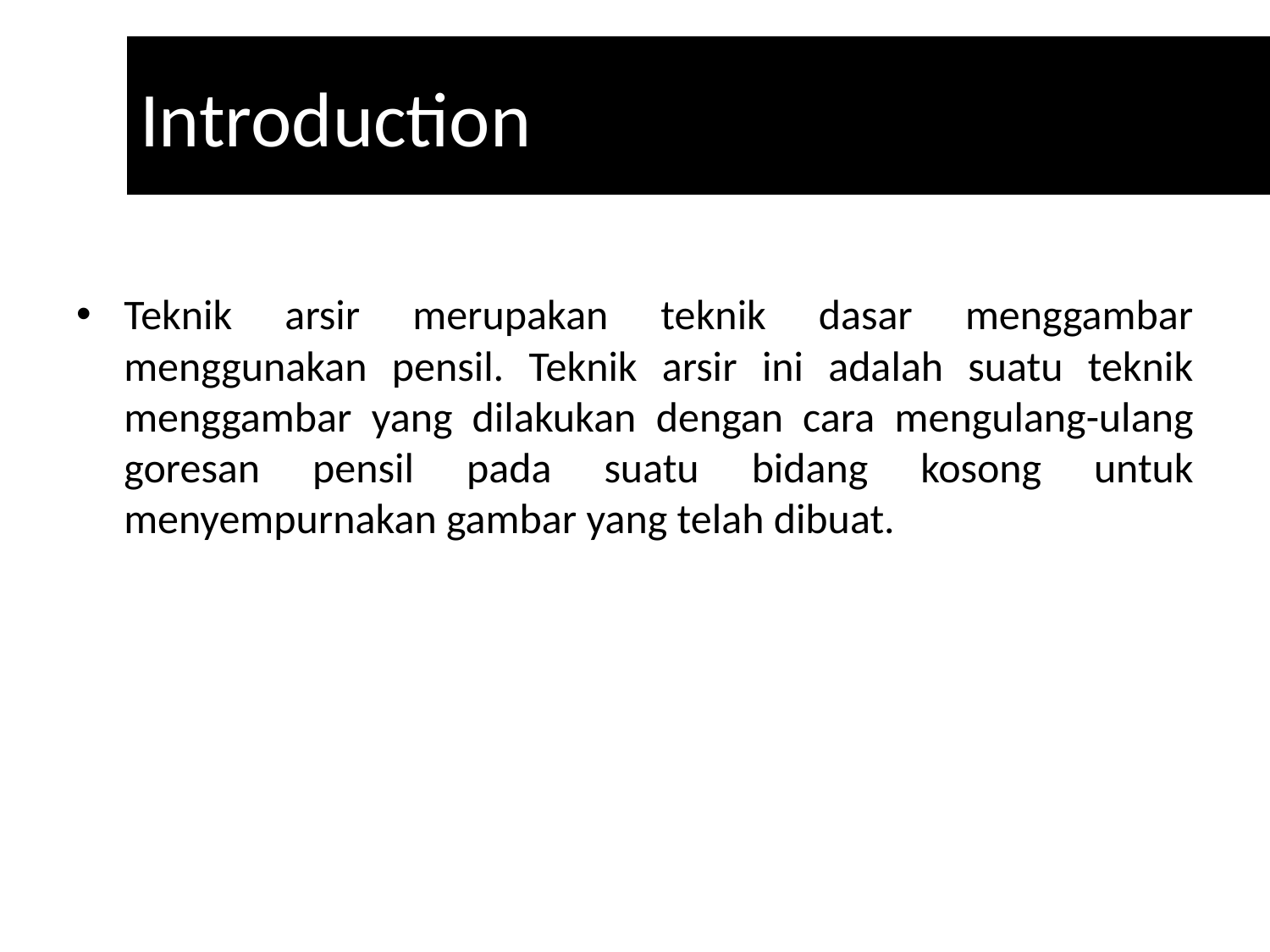

# Introduction

Teknik arsir merupakan teknik dasar menggambar menggunakan pensil. Teknik arsir ini adalah suatu teknik menggambar yang dilakukan dengan cara mengulang-ulang goresan pensil pada suatu bidang kosong untuk menyempurnakan gambar yang telah dibuat.